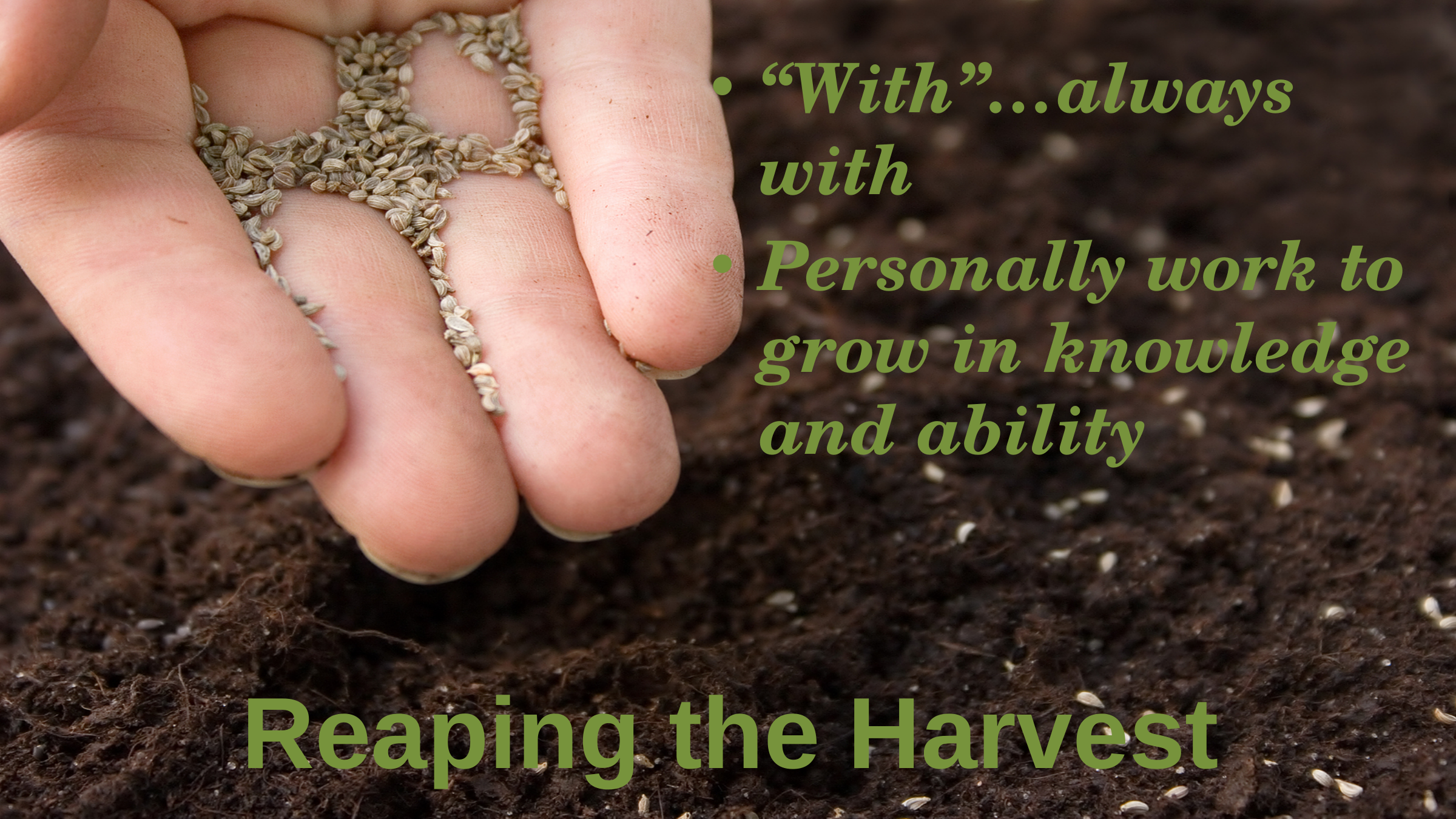

“With”…always with
Personally work to grow in knowledge and ability

# Reaping the Harvest